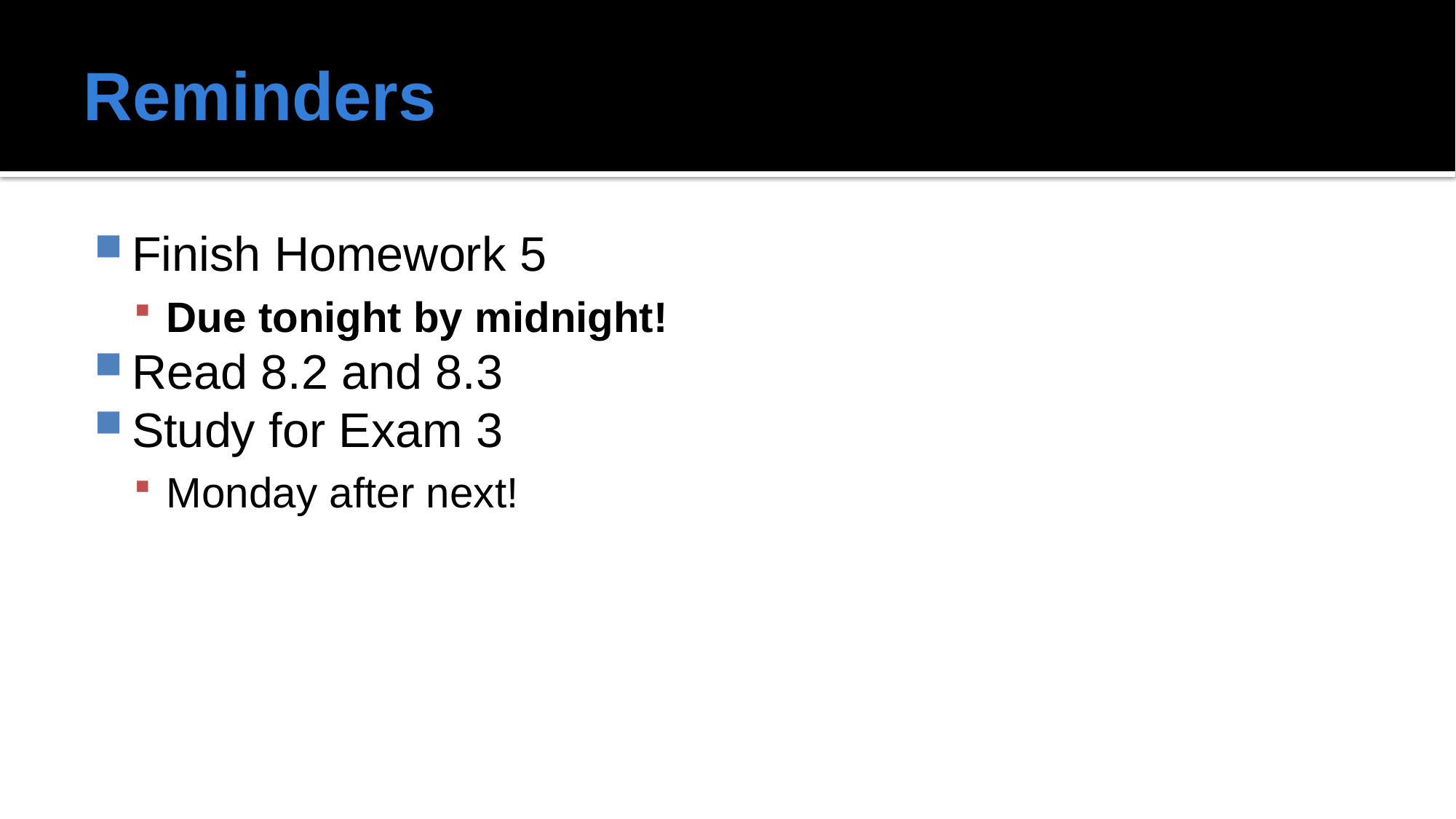

# Reminders
Finish Homework 5
Due tonight by midnight!
Read 8.2 and 8.3
Study for Exam 3
Monday after next!